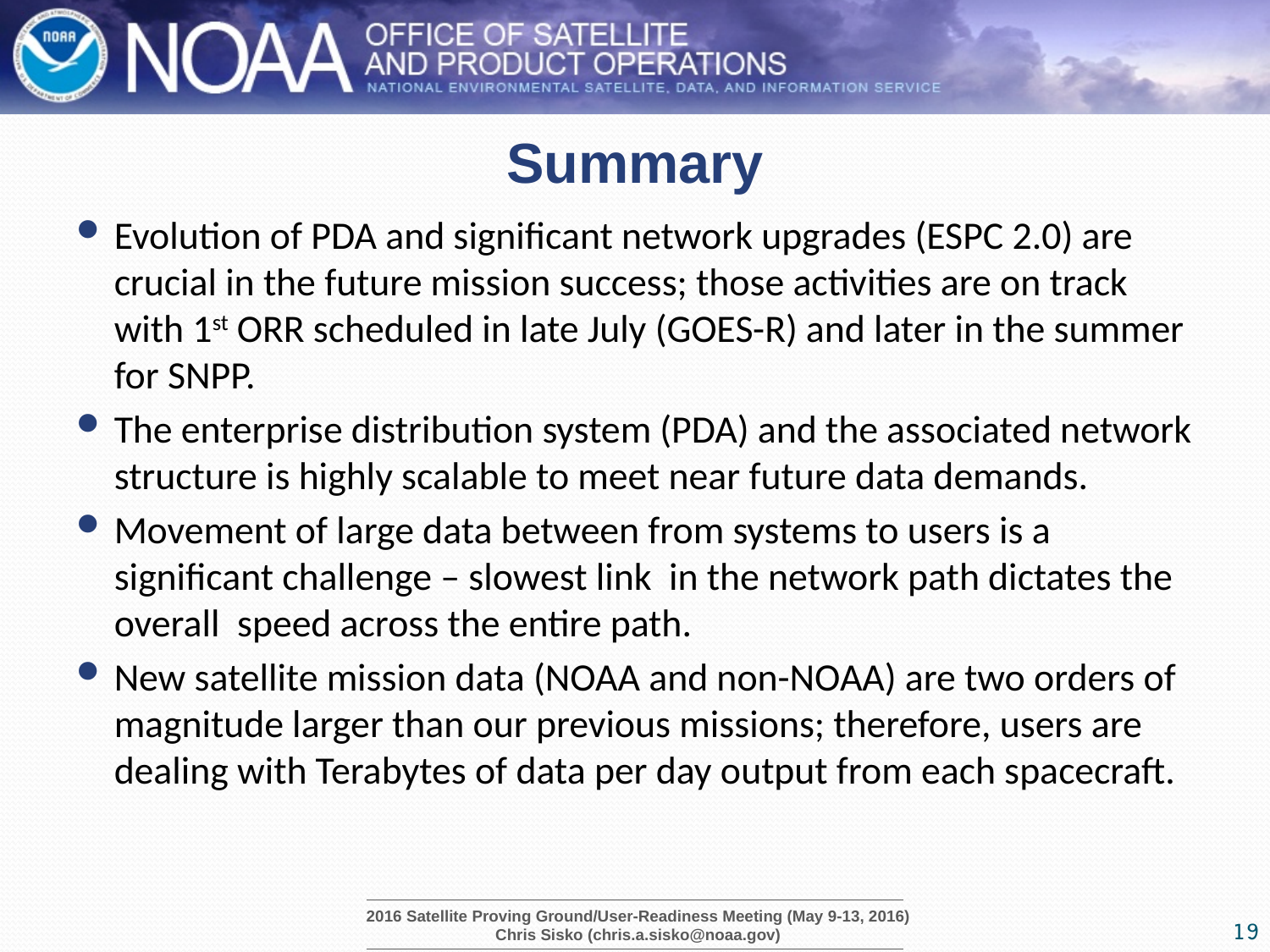

# Summary
Evolution of PDA and significant network upgrades (ESPC 2.0) are crucial in the future mission success; those activities are on track with 1st ORR scheduled in late July (GOES-R) and later in the summer for SNPP.
The enterprise distribution system (PDA) and the associated network structure is highly scalable to meet near future data demands.
Movement of large data between from systems to users is a significant challenge – slowest link  in the network path dictates the overall  speed across the entire path.
New satellite mission data (NOAA and non-NOAA) are two orders of magnitude larger than our previous missions; therefore, users are dealing with Terabytes of data per day output from each spacecraft.
19